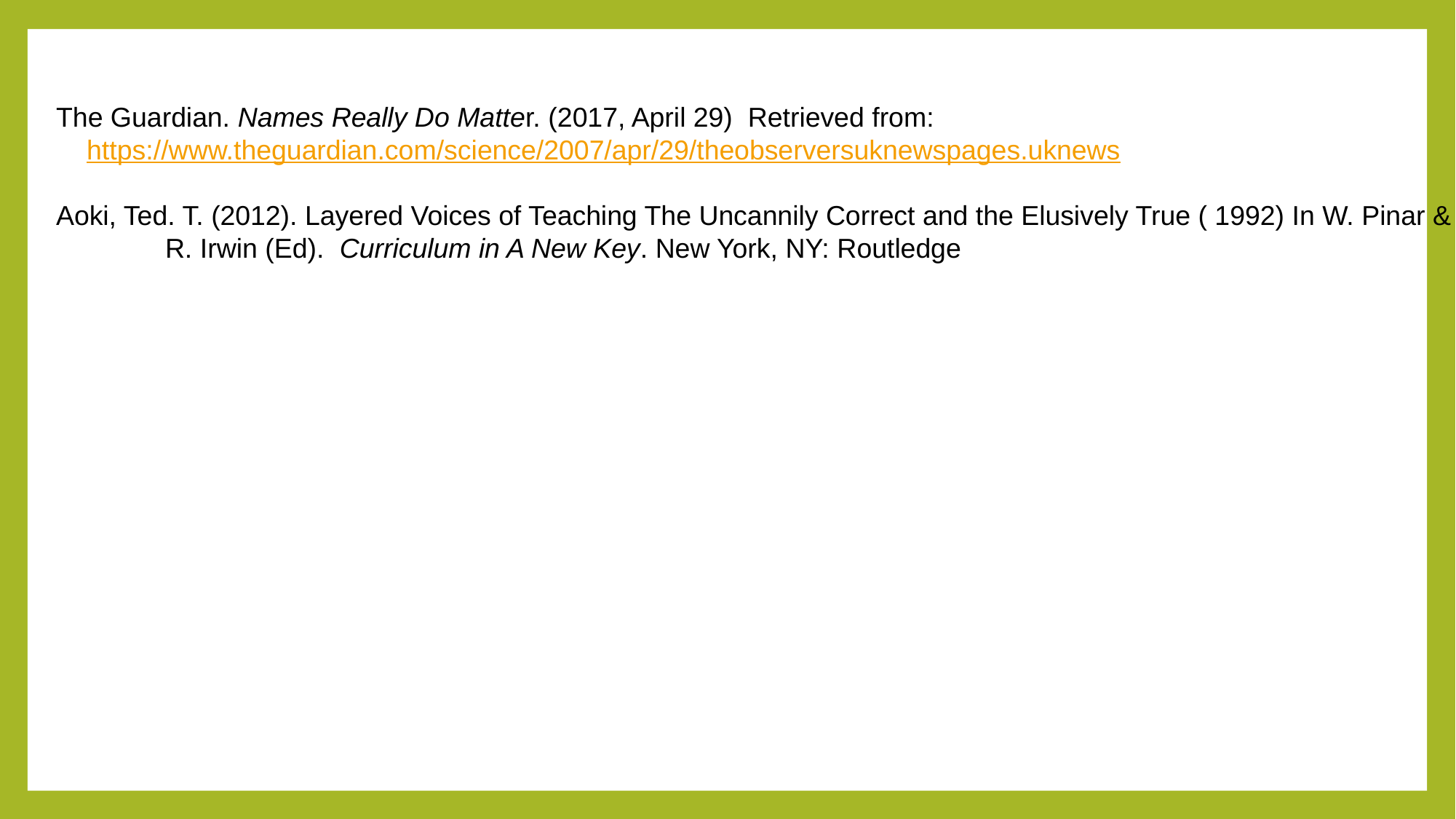

The Guardian. Names Really Do Matter. (2017, April 29)  Retrieved from:
    https://www.theguardian.com/science/2007/apr/29/theobserversuknewspages.uknews

Aoki, Ted. T. (2012). Layered Voices of Teaching The Uncannily Correct and the Elusively True ( 1992) In W. Pinar &
	R. Irwin (Ed).  Curriculum in A New Key. New York, NY: Routledge